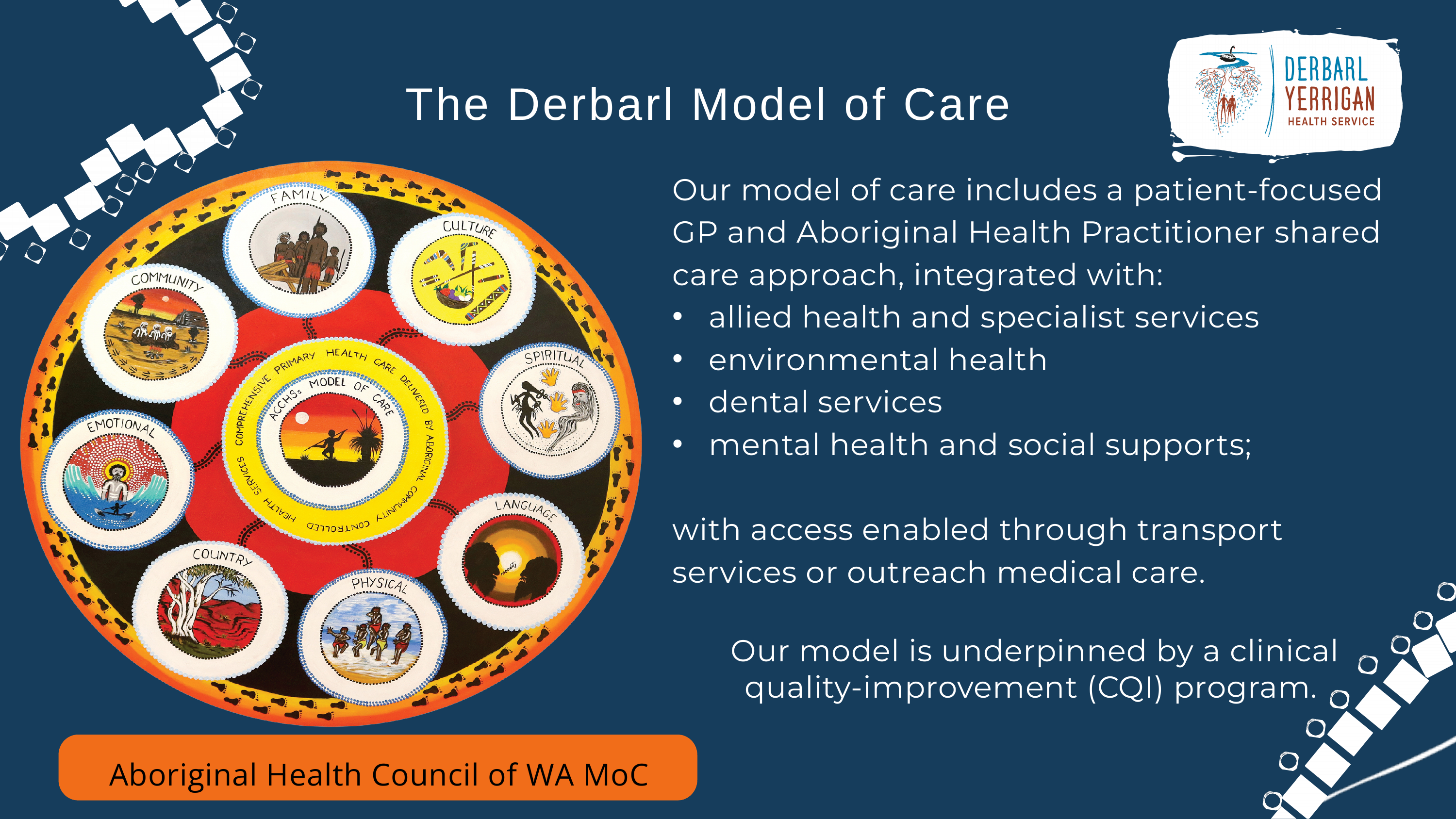

The Derbarl Model of Care

Our model of care includes a patient-focused GP and Aboriginal Health Practitioner shared care approach, integrated with:
allied health and specialist services
environmental health
dental services
mental health and social supports;

with access enabled through transport services or outreach medical care.

Our model is underpinned by a clinical quality-improvement (CQI) program.

Aboriginal Health Council of WA MoC